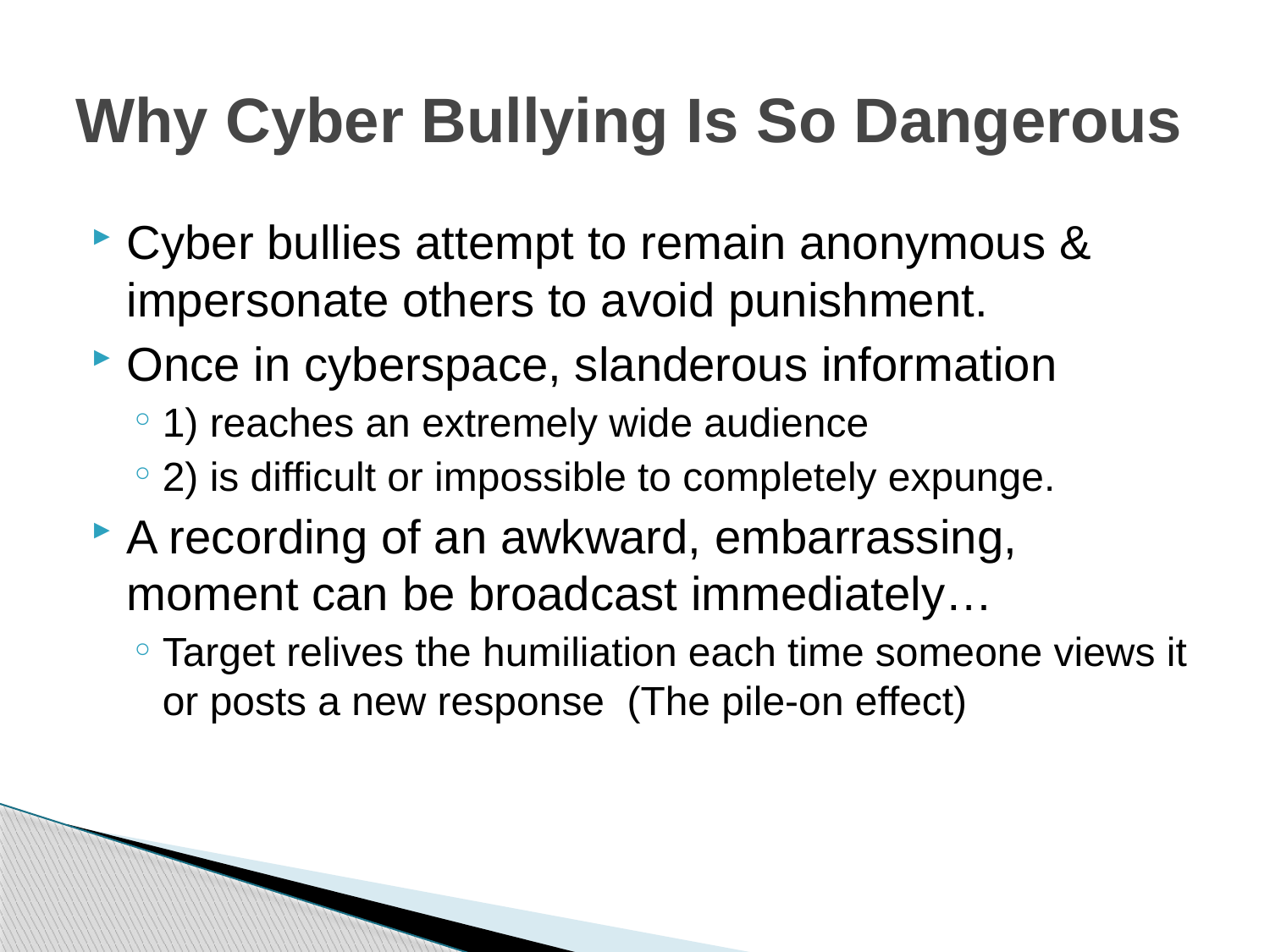

# Why Cyber Bullying Is So Dangerous
Cyber bullies attempt to remain anonymous & impersonate others to avoid punishment.
Once in cyberspace, slanderous information
1) reaches an extremely wide audience
2) is difficult or impossible to completely expunge.
A recording of an awkward, embarrassing, moment can be broadcast immediately…
Target relives the humiliation each time someone views it or posts a new response  (The pile-on effect)